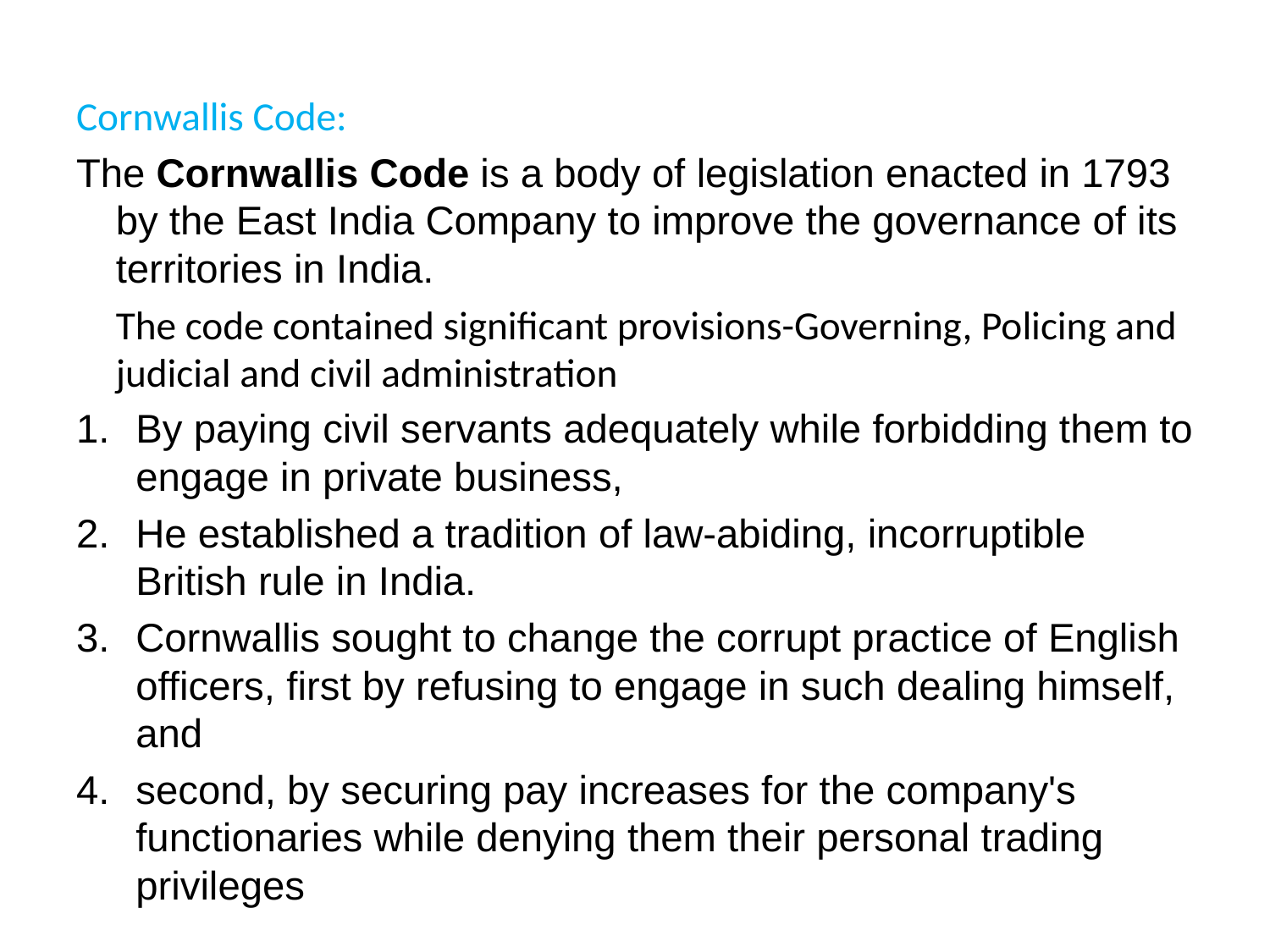

#
Cornwallis Code:
The Cornwallis Code is a body of legislation enacted in 1793 by the East India Company to improve the governance of its territories in India.
	The code contained significant provisions-Governing, Policing and judicial and civil administration
By paying civil servants adequately while forbidding them to engage in private business,
He established a tradition of law-abiding, incorruptible British rule in India.
Cornwallis sought to change the corrupt practice of English officers, first by refusing to engage in such dealing himself, and
second, by securing pay increases for the company's functionaries while denying them their personal trading privileges